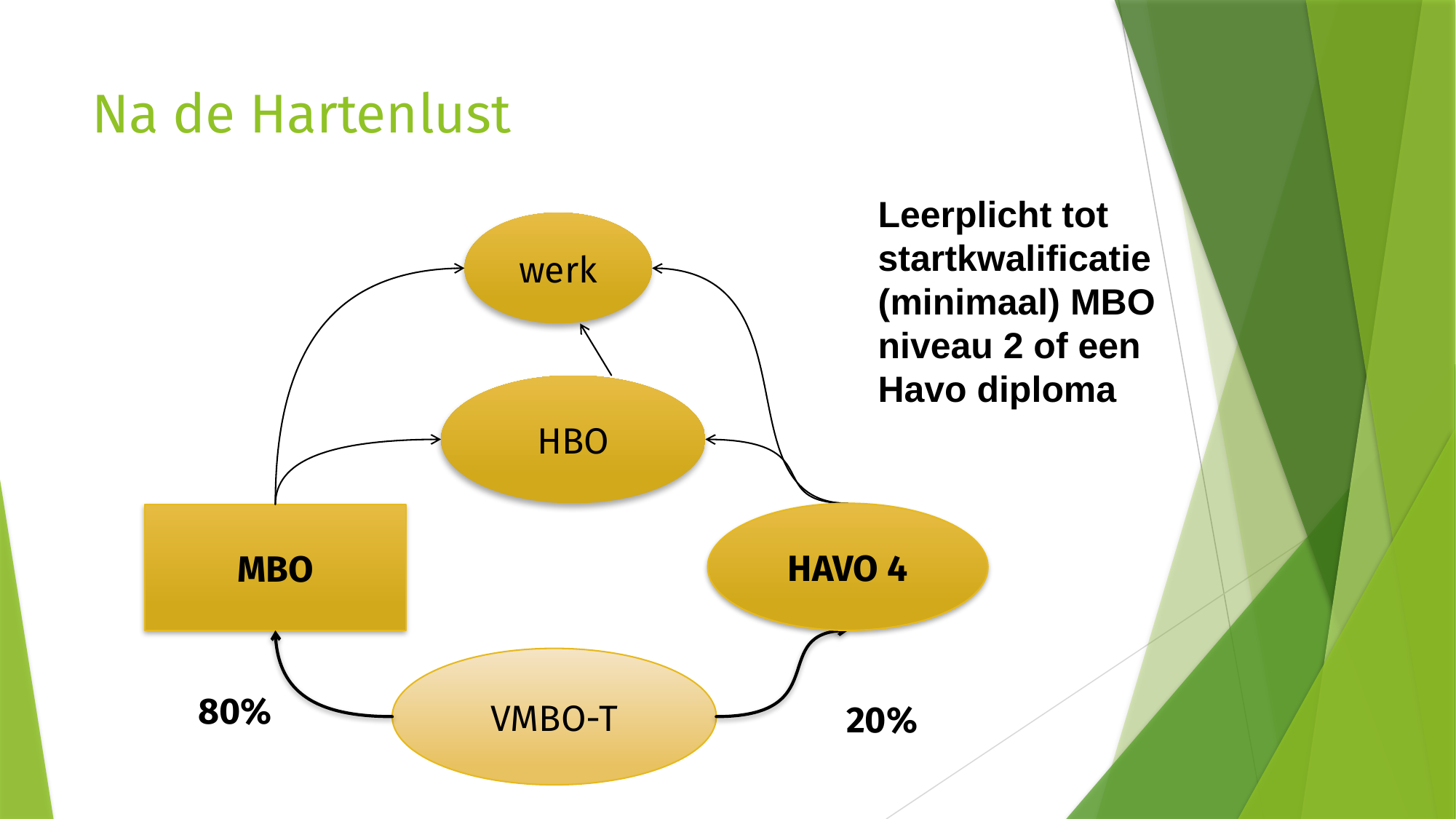

# Na de Hartenlust
Leerplicht tot startkwalificatie (minimaal) MBO niveau 2 of een Havo diploma
werk
HBO
HAVO 4
MBO
VMBO-T
80%
20%